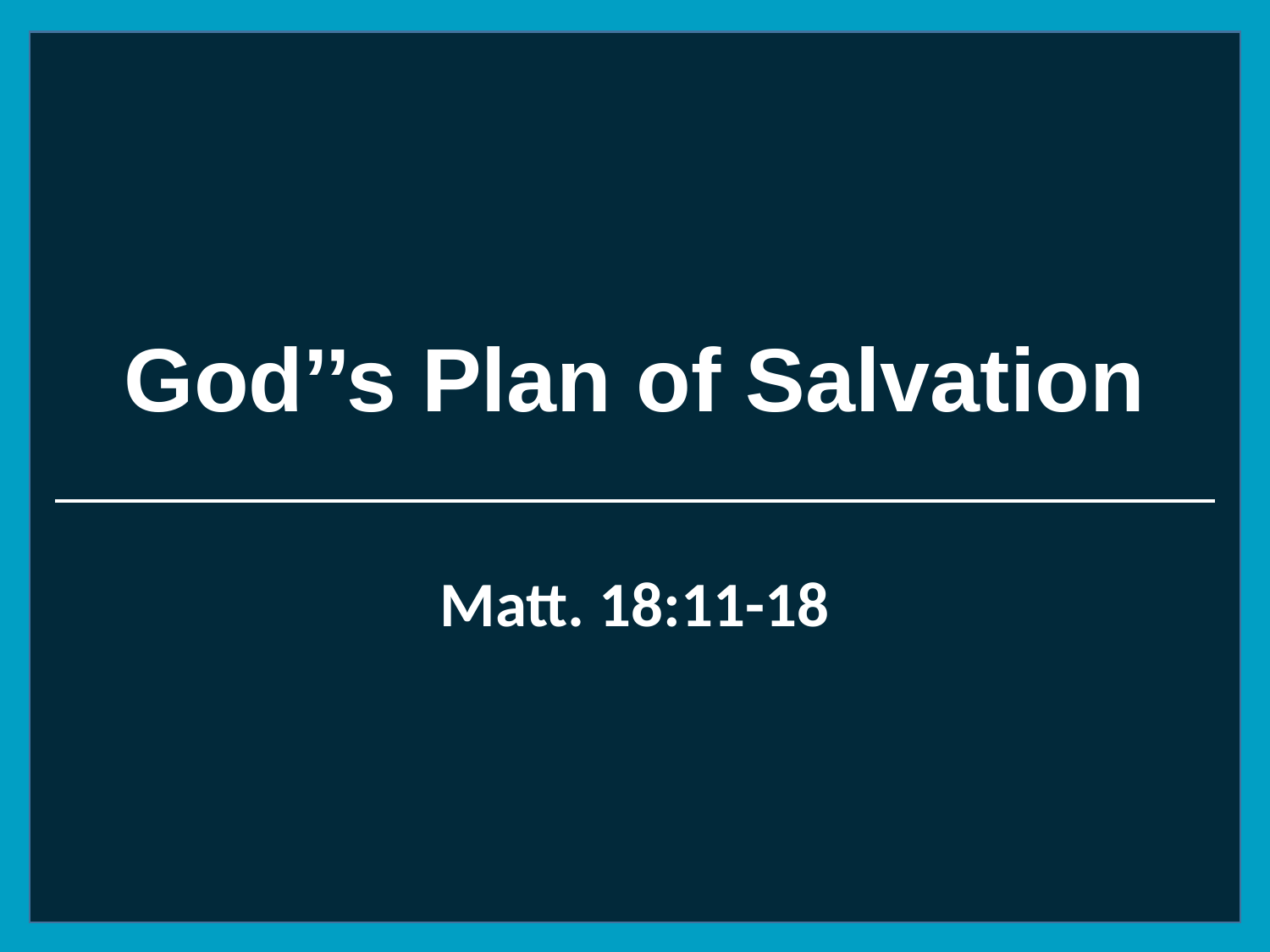

# God’’s Plan of Salvation
Matt. 18:11-18